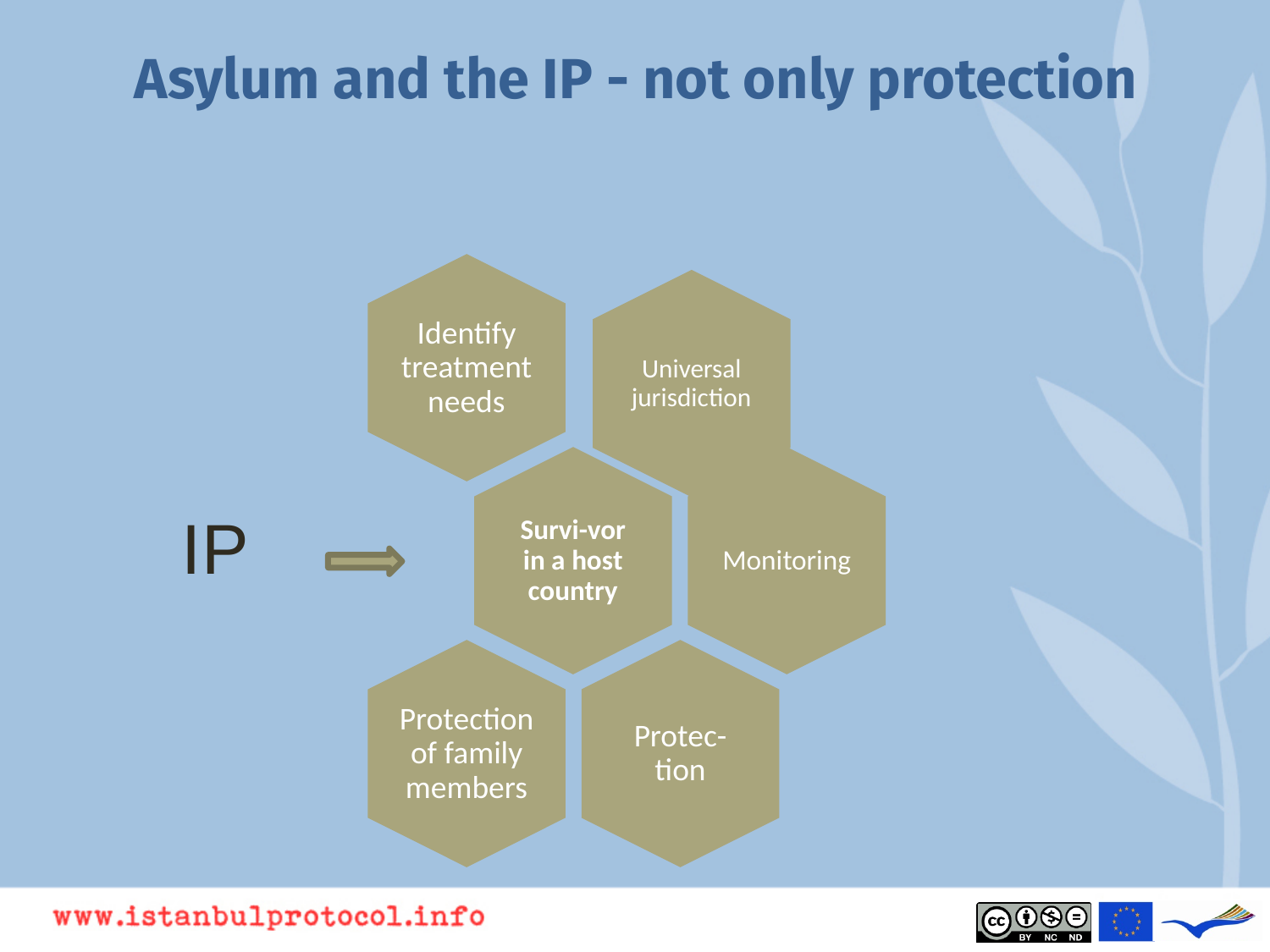

# Asylum and the IP - not only protection

Universal jurisdiction

Identify treatment needs
Survi-vor in a host country

Monitoring
Protec-tion

Protection of family members
IP